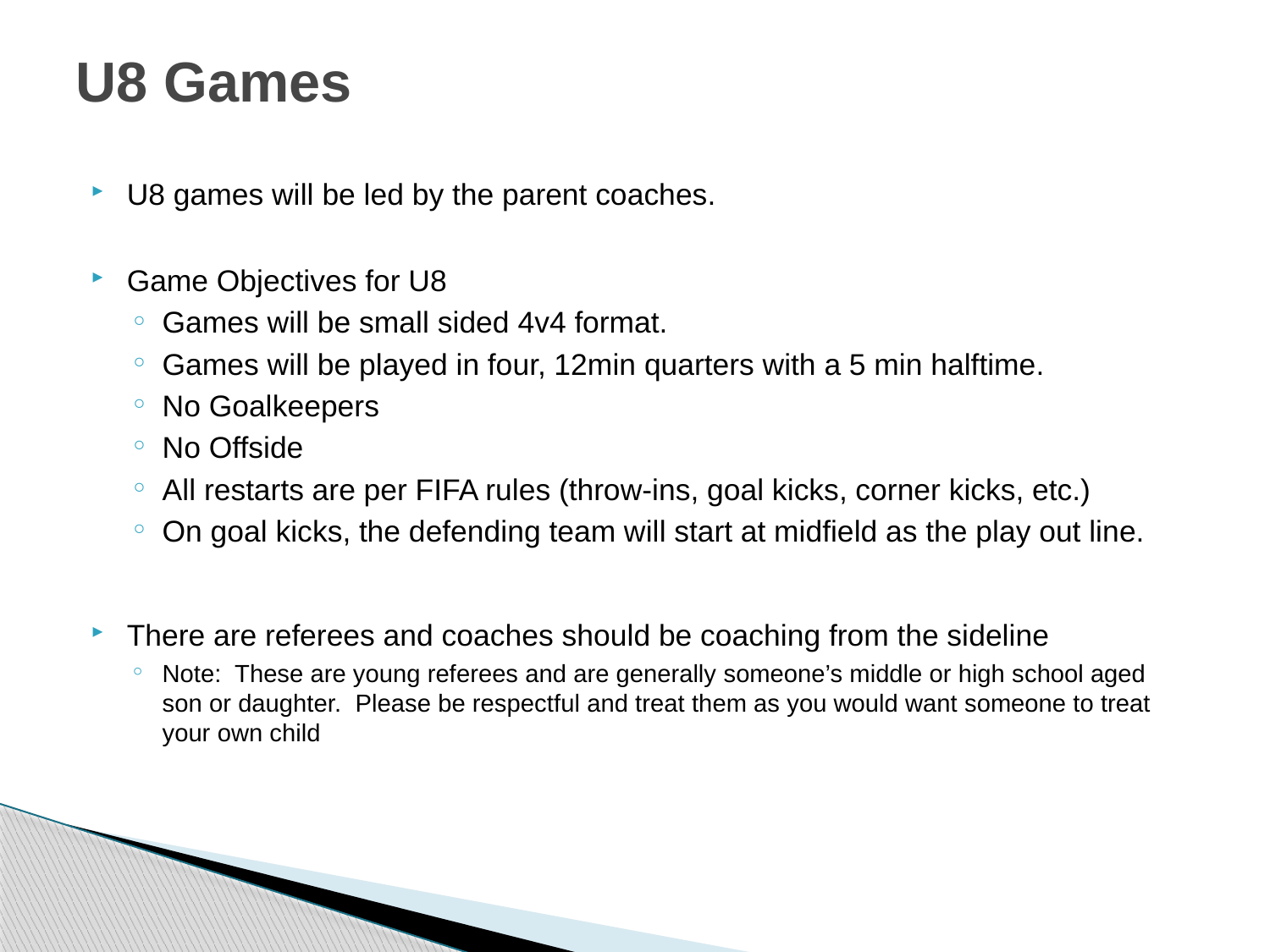

# U8 Games
U8 games will be led by the parent coaches.

Game Objectives for U8
Games will be small sided 4v4 format.
Games will be played in four, 12min quarters with a 5 min halftime.
No Goalkeepers
No Offside
All restarts are per FIFA rules (throw-ins, goal kicks, corner kicks, etc.)
On goal kicks, the defending team will start at midfield as the play out line.

There are referees and coaches should be coaching from the sideline
Note:  These are young referees and are generally someone’s middle or high school aged son or daughter.  Please be respectful and treat them as you would want someone to treat your own child